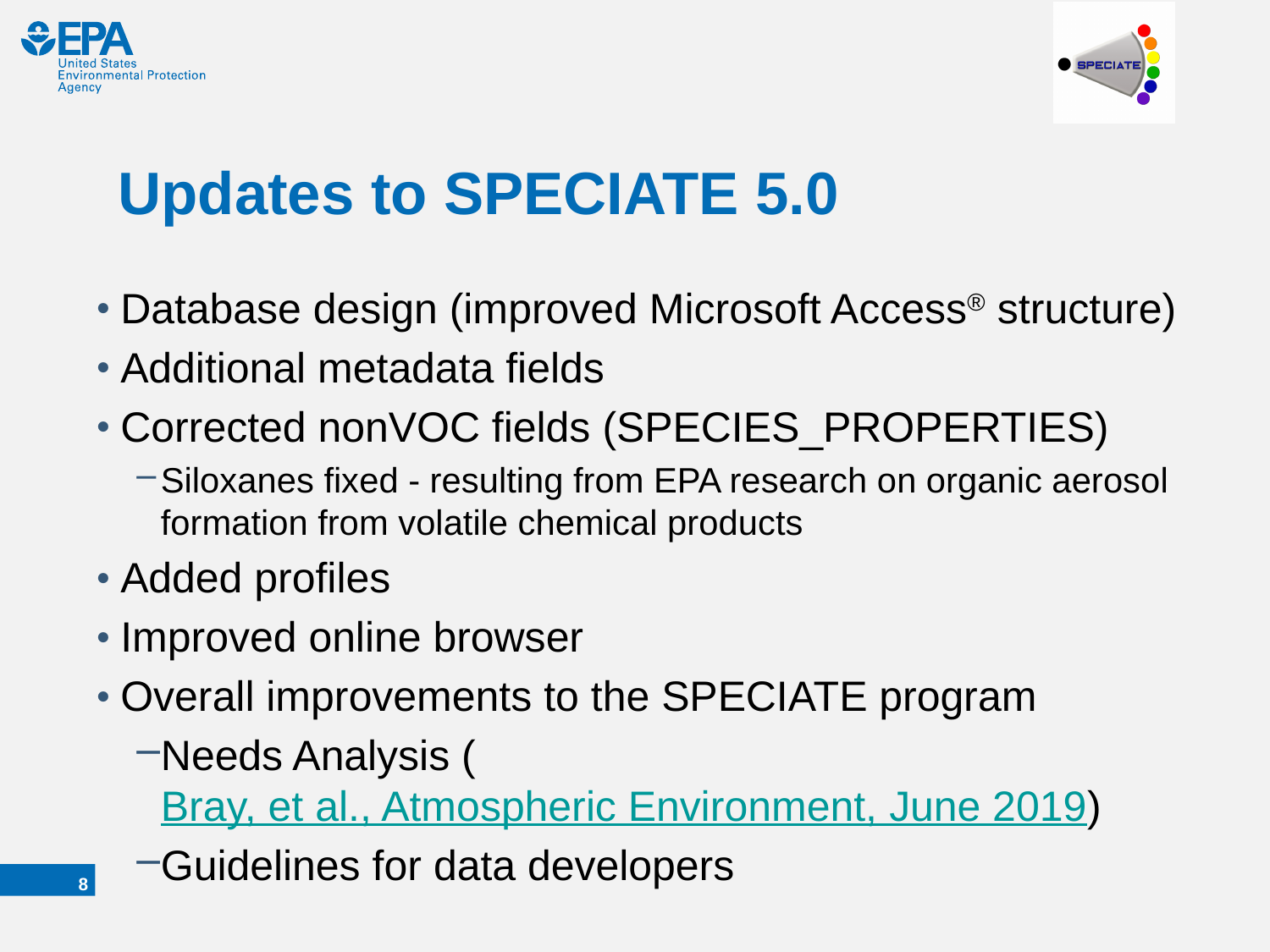

# Updates to SPECIATE 5.0
Database design (improved Microsoft Access® structure)
Additional metadata fields
Corrected nonVOC fields (SPECIES_PROPERTIES)
Siloxanes fixed - resulting from EPA research on organic aerosol formation from volatile chemical products
Added profiles
Improved online browser
Overall improvements to the SPECIATE program
Needs Analysis (Bray, et al., Atmospheric Environment, June 2019)
Guidelines for data developers

8